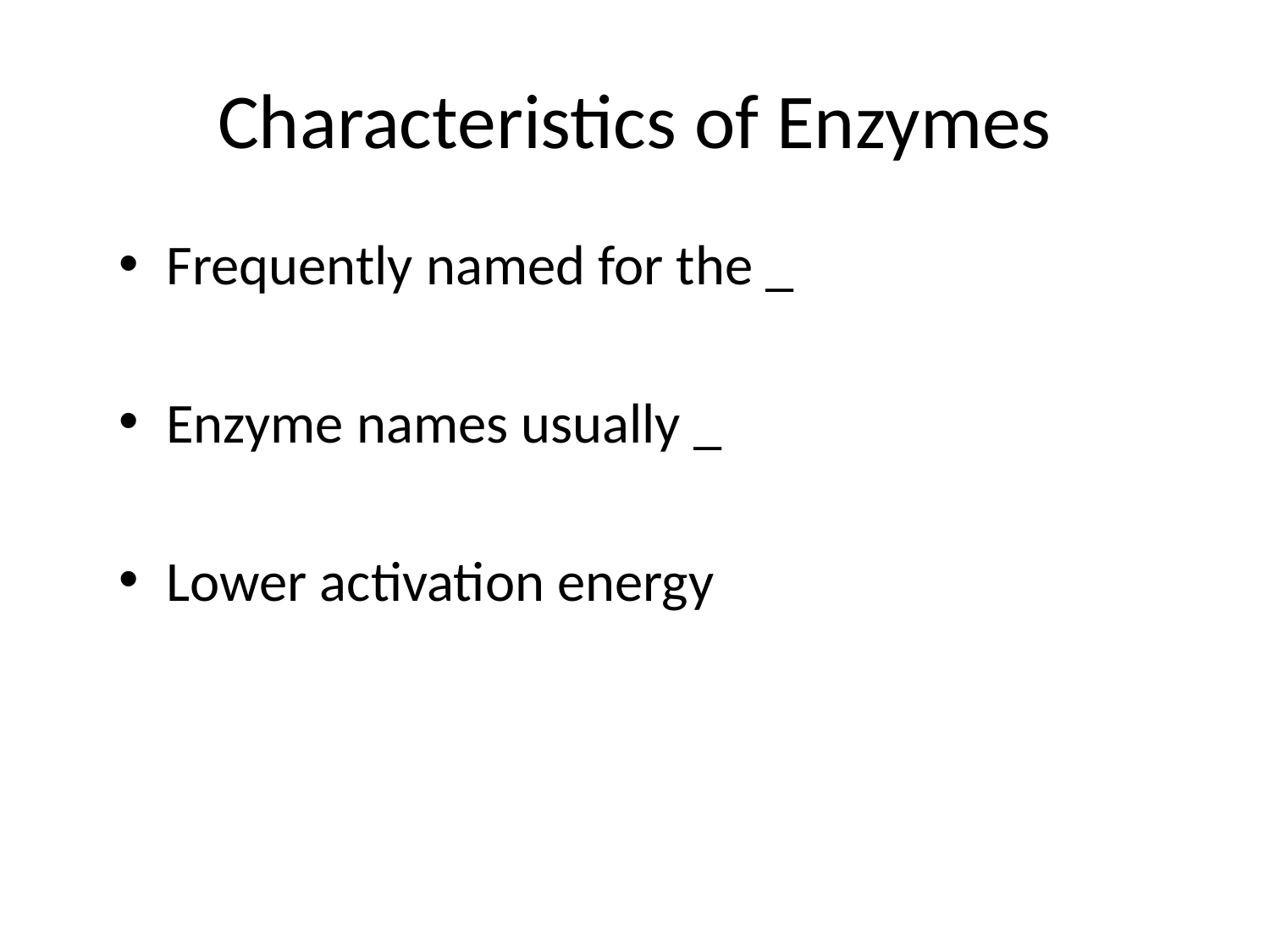

# Characteristics of Enzymes
Frequently named for the _

Enzyme names usually _

Lower activation energy